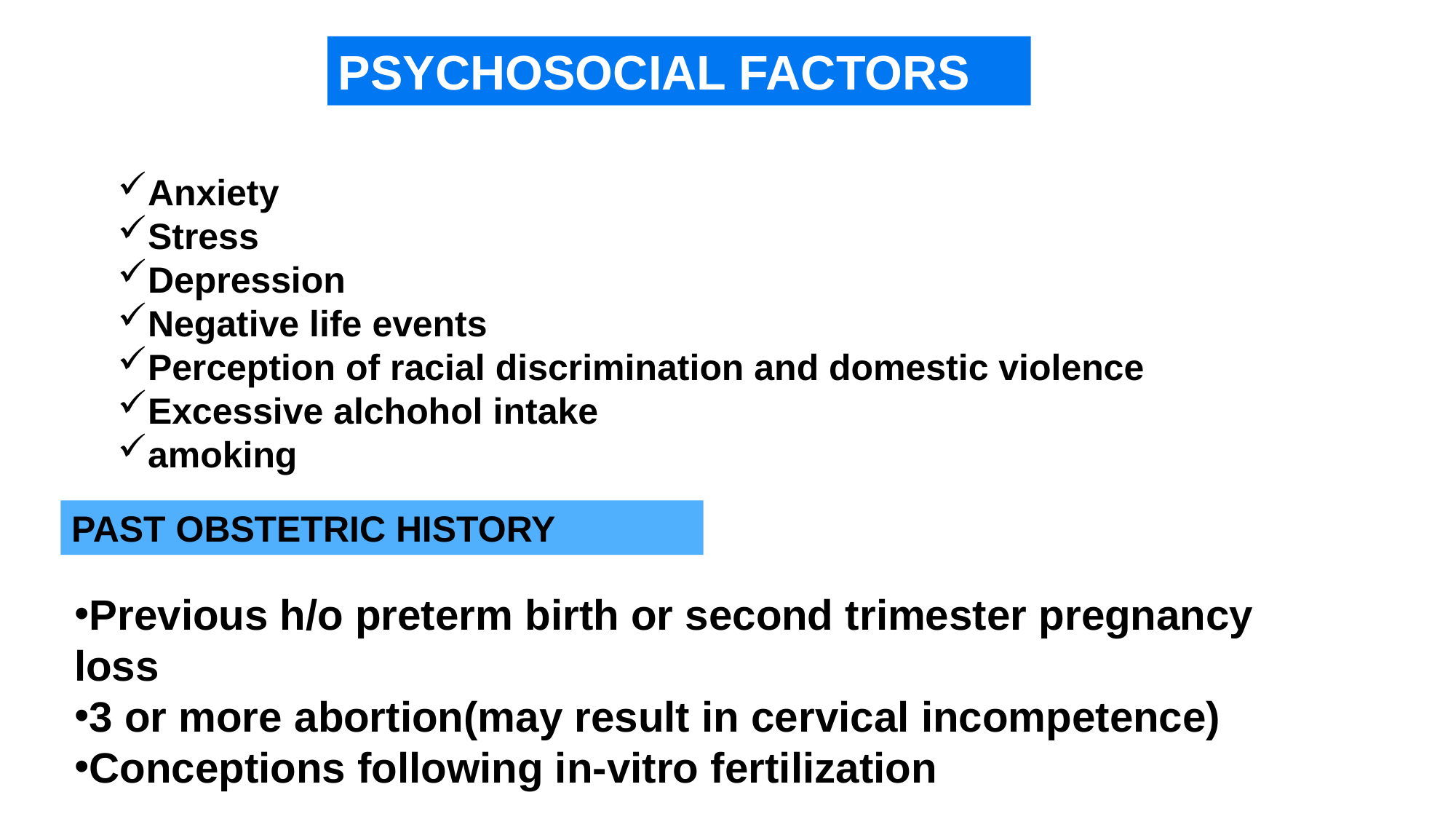

PSYCHOSOCIAL FACTORS
Anxiety
Stress
Depression
Negative life events
Perception of racial discrimination and domestic violence
Excessive alchohol intake
amoking
PAST OBSTETRIC HISTORY
Previous h/o preterm birth or second trimester pregnancy loss
3 or more abortion(may result in cervical incompetence)
Conceptions following in-vitro fertilization